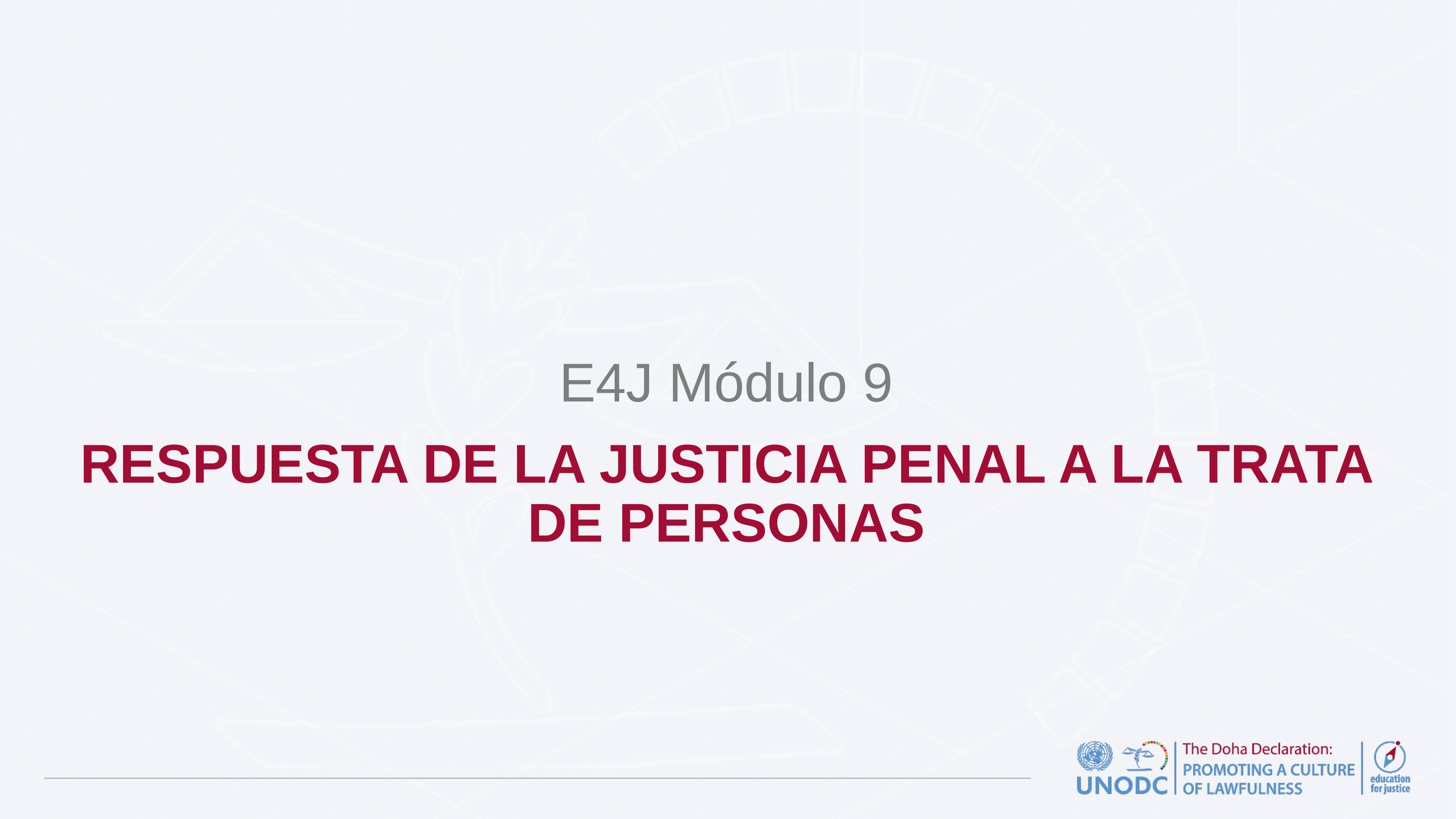

# E4J Módulo 9
RESPUESTA DE LA JUSTICIA PENAL A LA TRATA DE PERSONAS